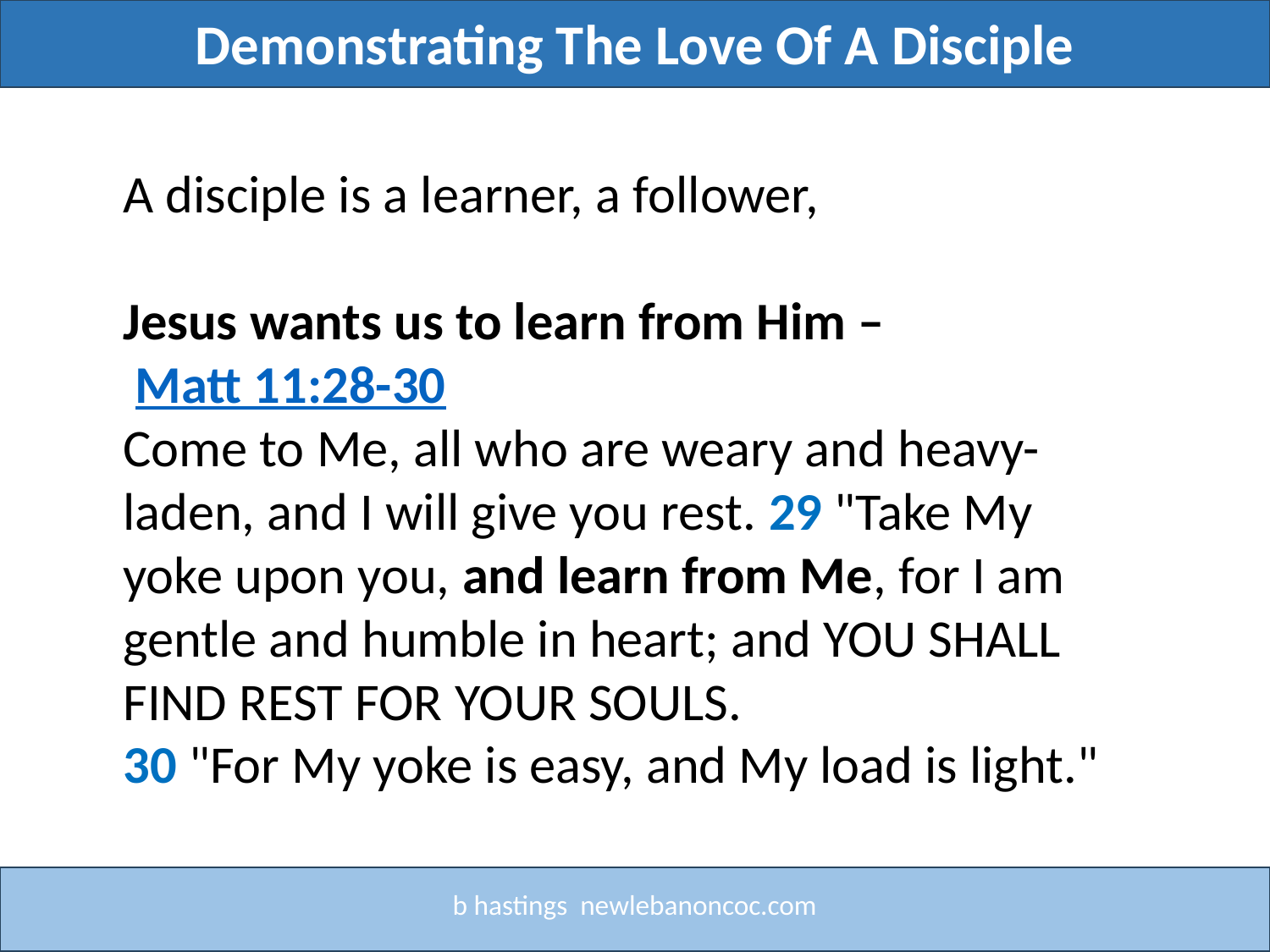

Demonstrating The Love Of A Disciple
Title

A disciple is a learner, a follower,

Jesus wants us to learn from Him –
 Matt 11:28-30
Come to Me, all who are weary and heavy-laden, and I will give you rest. 29 "Take My yoke upon you, and learn from Me, for I am gentle and humble in heart; and YOU SHALL FIND REST FOR YOUR SOULS.
30 "For My yoke is easy, and My load is light."

b hastings  newlebanoncoc.com